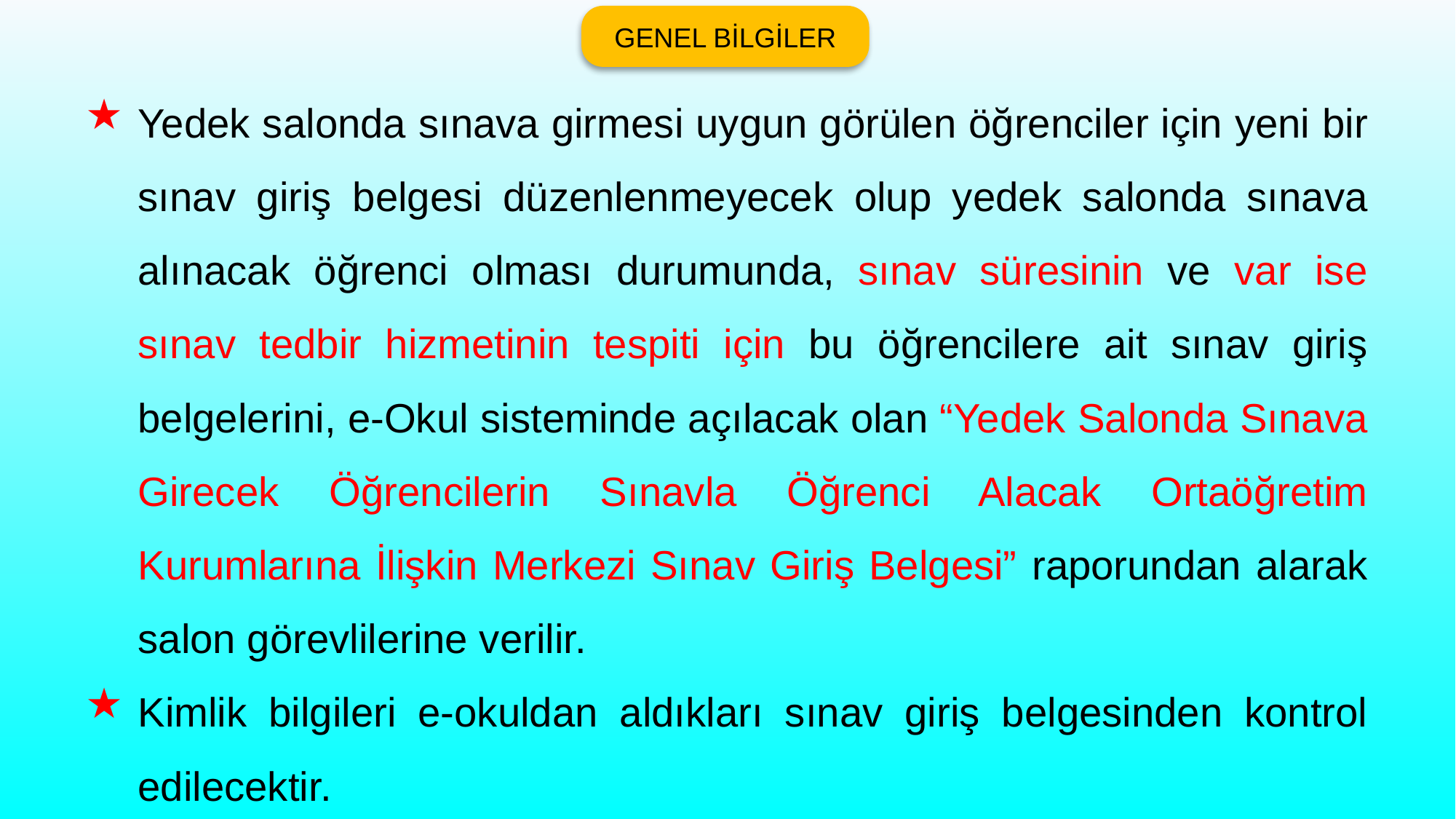

GENEL BİLGİLER
Yedek salonda sınava girmesi uygun görülen öğrenciler için yeni bir sınav giriş belgesi düzenlenmeyecek olup yedek salonda sınava alınacak öğrenci olması durumunda, sınav süresinin ve var ise sınav tedbir hizmetinin tespiti için bu öğrencilere ait sınav giriş belgelerini, e-Okul sisteminde açılacak olan “Yedek Salonda Sınava Girecek Öğrencilerin Sınavla Öğrenci Alacak Ortaöğretim Kurumlarına İlişkin Merkezi Sınav Giriş Belgesi” raporundan alarak salon görevlilerine verilir.
Kimlik bilgileri e-okuldan aldıkları sınav giriş belgesinden kontrol edilecektir.